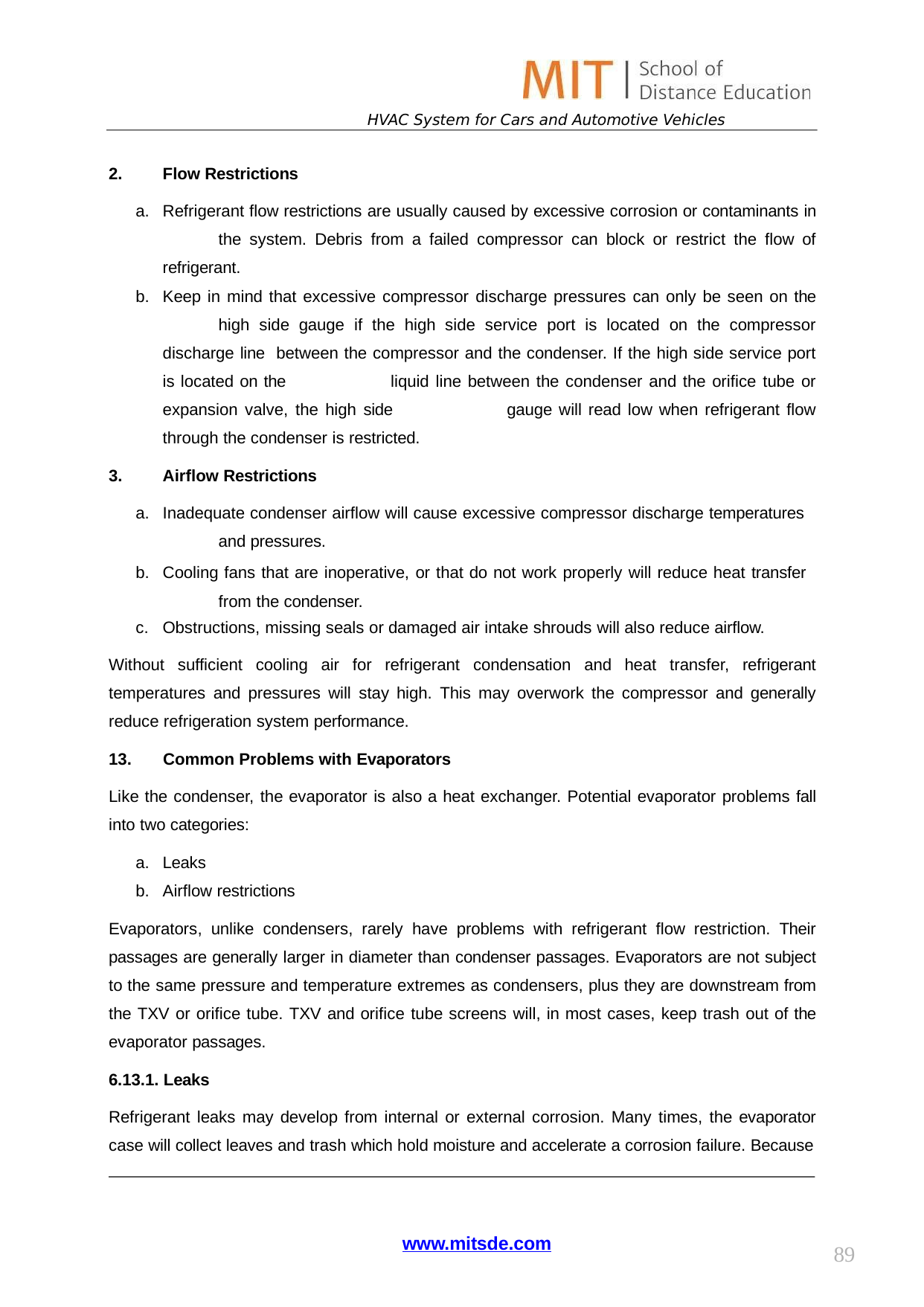

HVAC System for Cars and Automotive Vehicles

Flow Restrictions
Refrigerant flow restrictions are usually caused by excessive corrosion or contaminants in 	the system. Debris from a failed compressor can block or restrict the flow of refrigerant.
Keep in mind that excessive compressor discharge pressures can only be seen on the 	high side gauge if the high side service port is located on the compressor discharge line 	between the compressor and the condenser. If the high side service port is located on the 	liquid line between the condenser and the orifice tube or expansion valve, the high side 	gauge will read low when refrigerant flow through the condenser is restricted.
Airflow Restrictions
Inadequate condenser airflow will cause excessive compressor discharge temperatures 	and pressures.
Cooling fans that are inoperative, or that do not work properly will reduce heat transfer 	from the condenser.
Obstructions, missing seals or damaged air intake shrouds will also reduce airflow.
Without sufficient cooling air for refrigerant condensation and heat transfer, refrigerant temperatures and pressures will stay high. This may overwork the compressor and generally reduce refrigeration system performance.
Common Problems with Evaporators
Like the condenser, the evaporator is also a heat exchanger. Potential evaporator problems fall into two categories:
Leaks
Airflow restrictions
Evaporators, unlike condensers, rarely have problems with refrigerant flow restriction. Their passages are generally larger in diameter than condenser passages. Evaporators are not subject to the same pressure and temperature extremes as condensers, plus they are downstream from the TXV or orifice tube. TXV and orifice tube screens will, in most cases, keep trash out of the evaporator passages.
6.13.1. Leaks
Refrigerant leaks may develop from internal or external corrosion. Many times, the evaporator case will collect leaves and trash which hold moisture and accelerate a corrosion failure. Because

www.mitsde.com
89